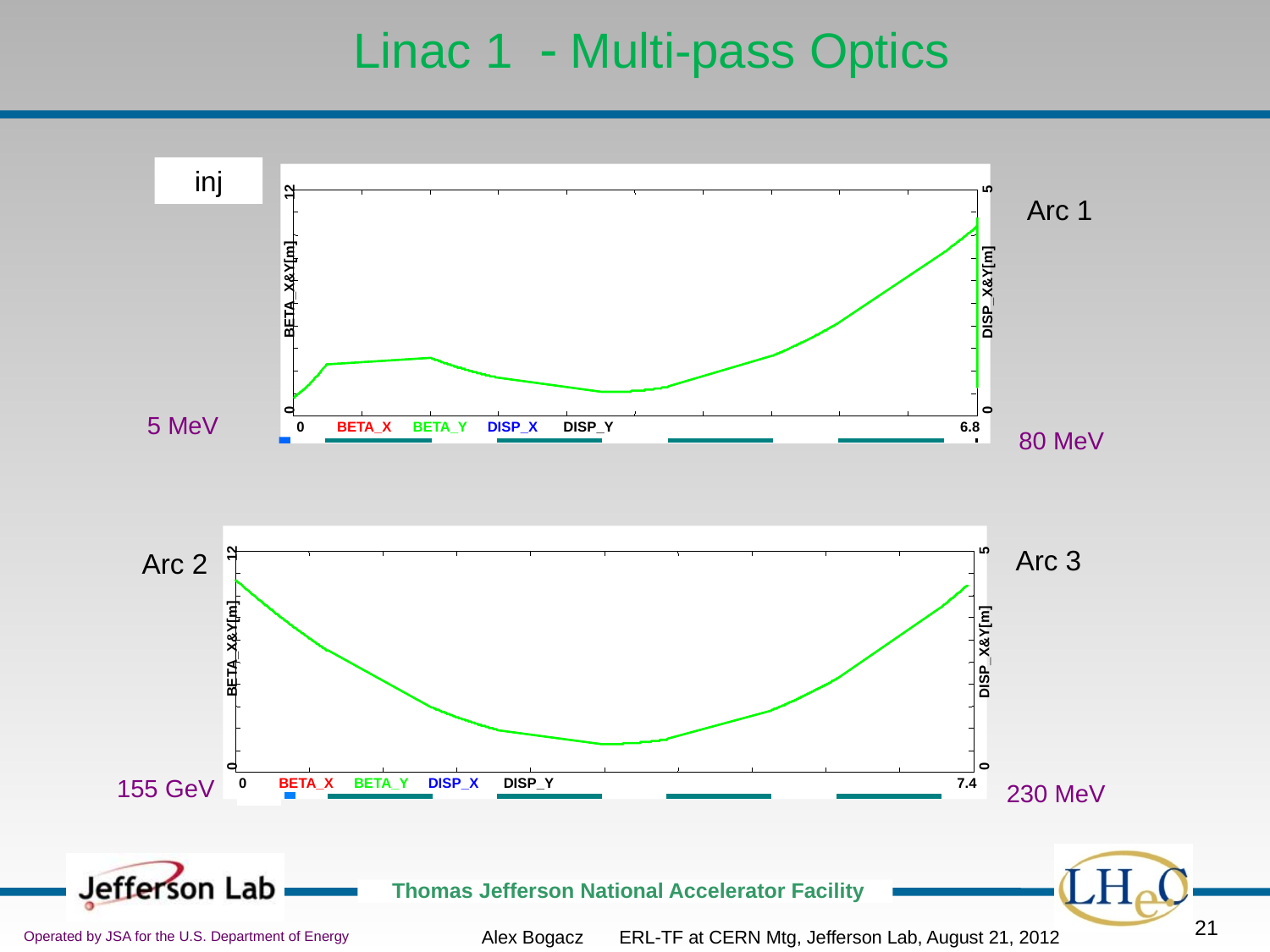

# Linac 1  − Multi-pass Optics

inj

5
12

BETA_X&Y[m]

DISP_X&Y[m]

0
0

0
BETA_X
BETA_Y
DISP_X
DISP_Y
6.8

Arc 1
5 MeV
80 MeV

5
12

BETA_X&Y[m]

DISP_X&Y[m]

0
0

0
BETA_X
BETA_Y
DISP_X
DISP_Y
7.4

Arc 3
Arc 2
155 GeV
230 MeV

Alex Bogacz       ERL-TF at CERN Mtg, Jefferson Lab, August 21, 2012